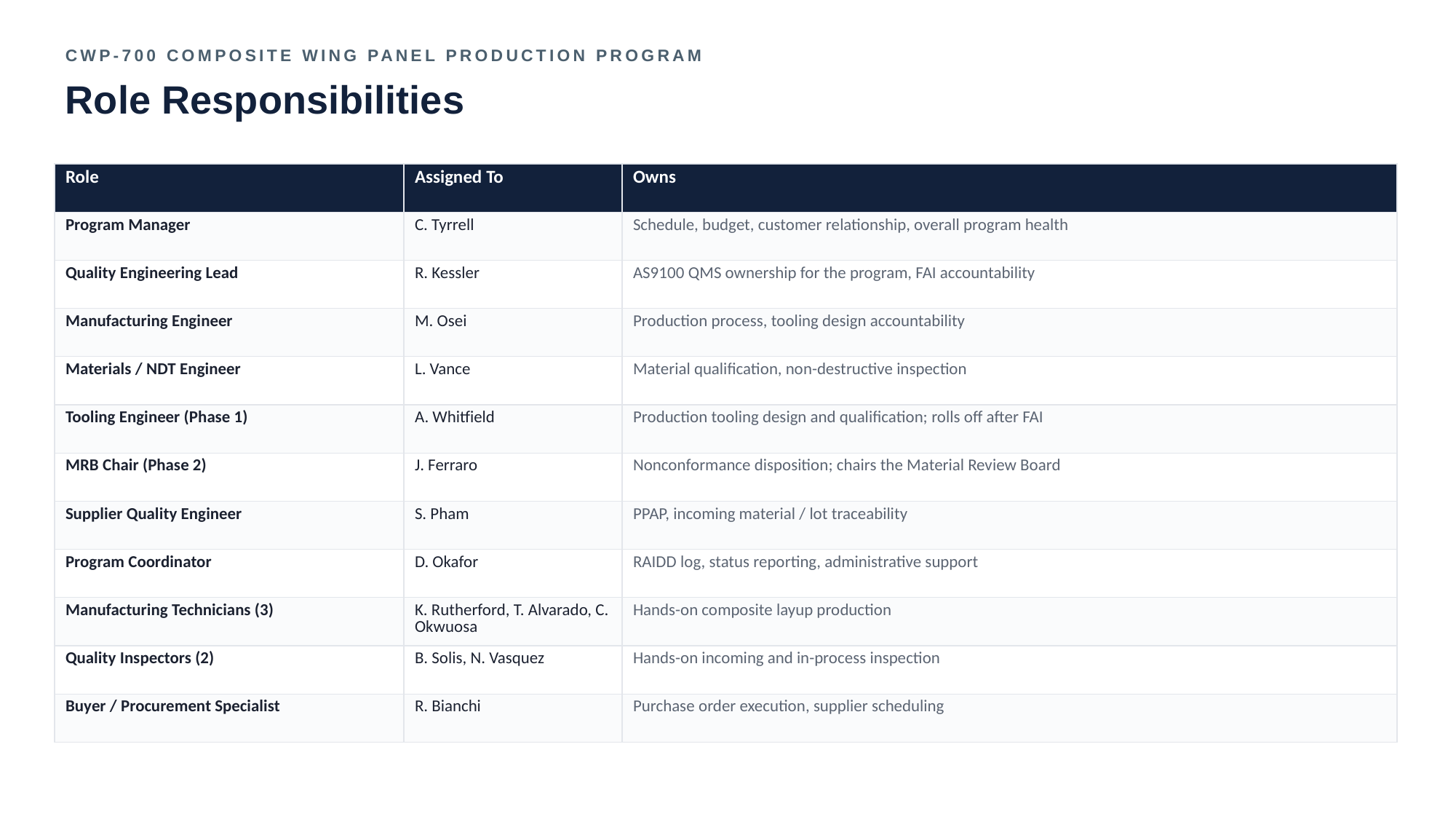

CWP-700 COMPOSITE WING PANEL PRODUCTION PROGRAM
Role Responsibilities
| Role | Assigned To | Owns |
| --- | --- | --- |
| Program Manager | C. Tyrrell | Schedule, budget, customer relationship, overall program health |
| Quality Engineering Lead | R. Kessler | AS9100 QMS ownership for the program, FAI accountability |
| Manufacturing Engineer | M. Osei | Production process, tooling design accountability |
| Materials / NDT Engineer | L. Vance | Material qualification, non-destructive inspection |
| Tooling Engineer (Phase 1) | A. Whitfield | Production tooling design and qualification; rolls off after FAI |
| MRB Chair (Phase 2) | J. Ferraro | Nonconformance disposition; chairs the Material Review Board |
| Supplier Quality Engineer | S. Pham | PPAP, incoming material / lot traceability |
| Program Coordinator | D. Okafor | RAIDD log, status reporting, administrative support |
| Manufacturing Technicians (3) | K. Rutherford, T. Alvarado, C. Okwuosa | Hands-on composite layup production |
| Quality Inspectors (2) | B. Solis, N. Vasquez | Hands-on incoming and in-process inspection |
| Buyer / Procurement Specialist | R. Bianchi | Purchase order execution, supplier scheduling |